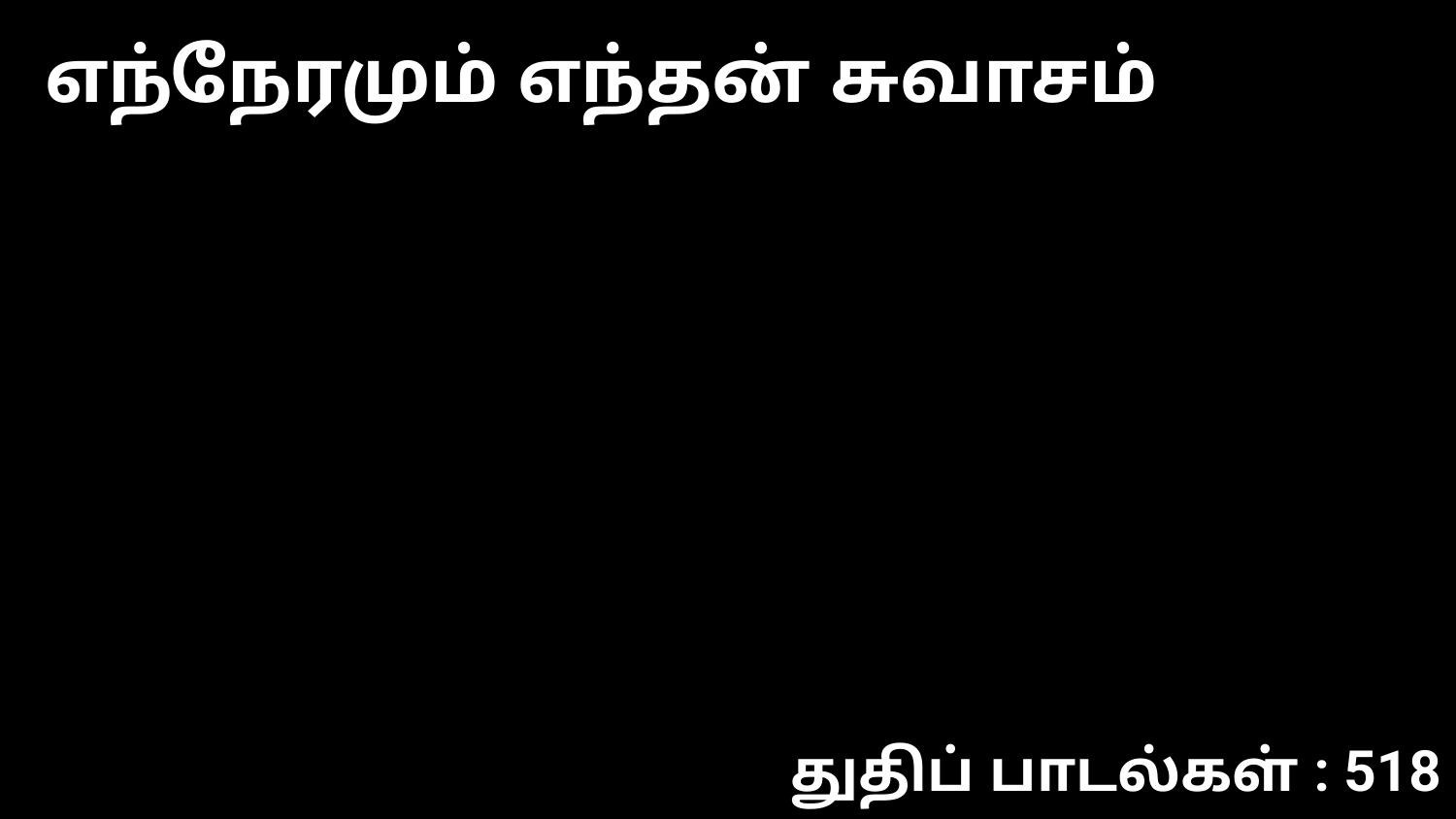

எந்நேரமும் எந்தன் சுவாசம்
துதிப் பாடல்கள் : 518